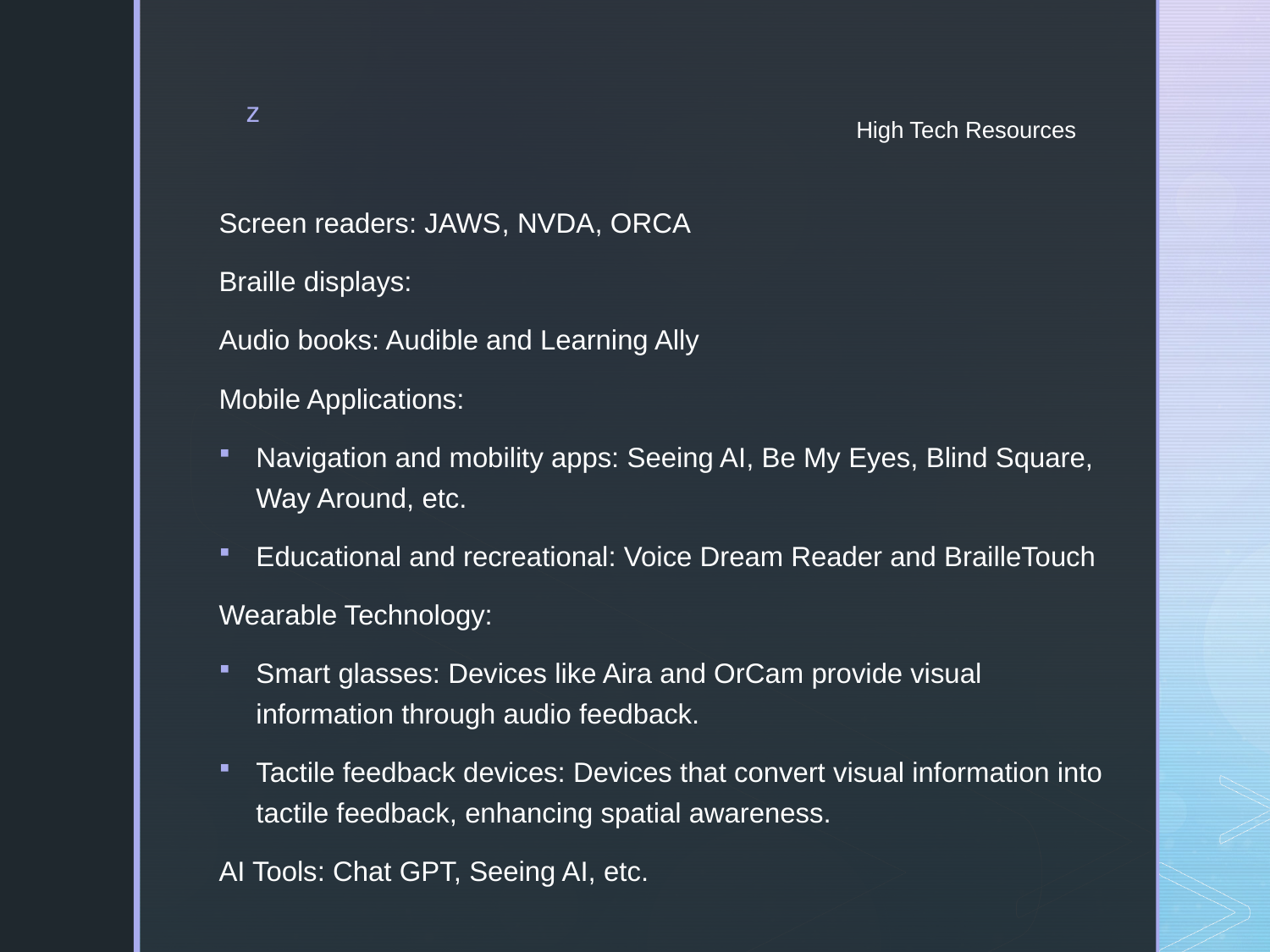

# High Tech Resources
Screen readers: JAWS, NVDA, ORCA
Braille displays:
Audio books: Audible and Learning Ally
Mobile Applications:
Navigation and mobility apps: Seeing AI, Be My Eyes, Blind Square, Way Around, etc.
Educational and recreational: Voice Dream Reader and BrailleTouch
Wearable Technology:
Smart glasses: Devices like Aira and OrCam provide visual information through audio feedback.
Tactile feedback devices: Devices that convert visual information into tactile feedback, enhancing spatial awareness.
AI Tools: Chat GPT, Seeing AI, etc.